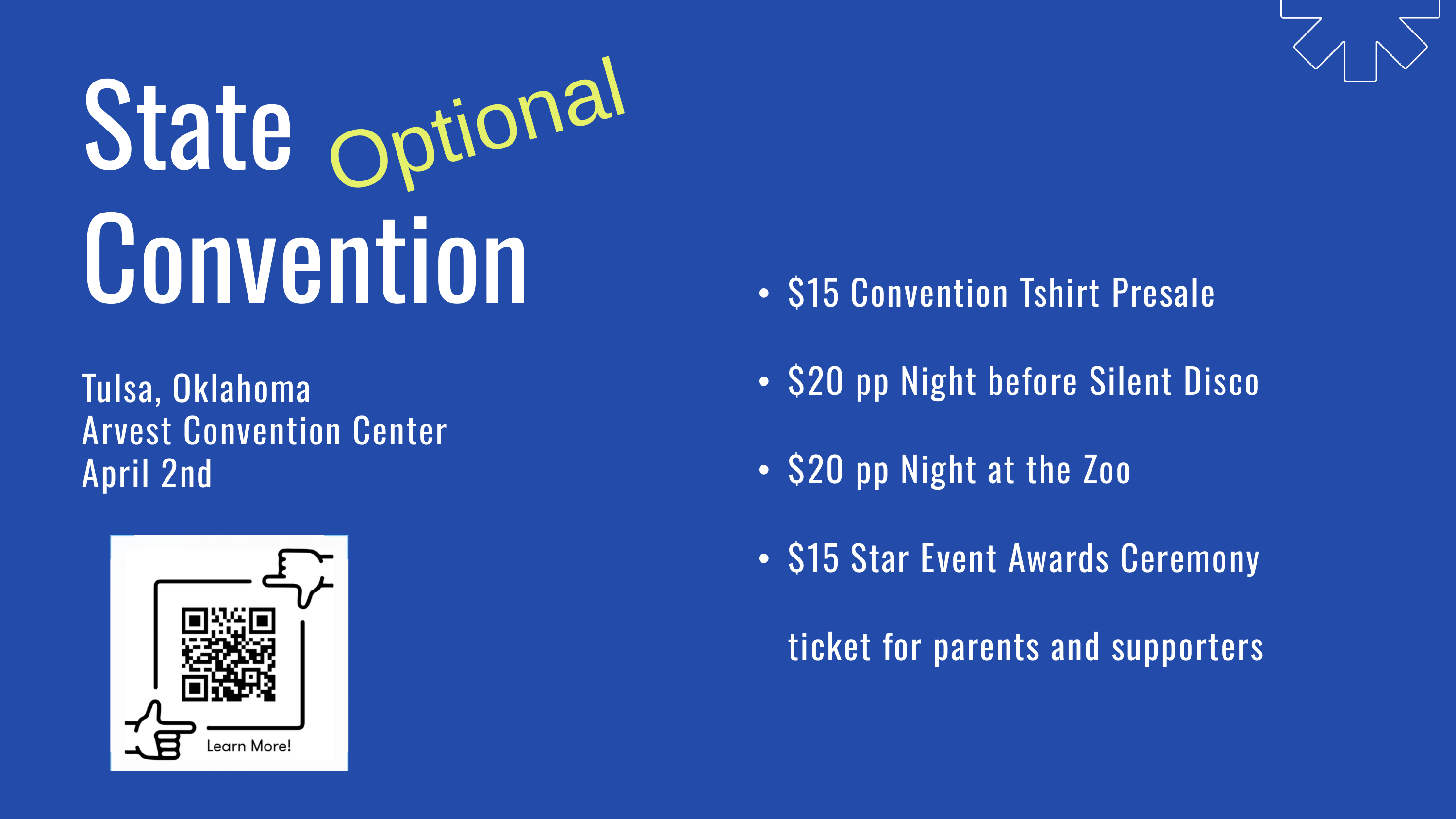

State Convention
Optional
$15 Convention Tshirt Presale
$20 pp Night before Silent Disco
$20 pp Night at the Zoo
$15 Star Event Awards Ceremony ticket for parents and supporters
Tulsa, Oklahoma
Arvest Convention Center
April 2nd